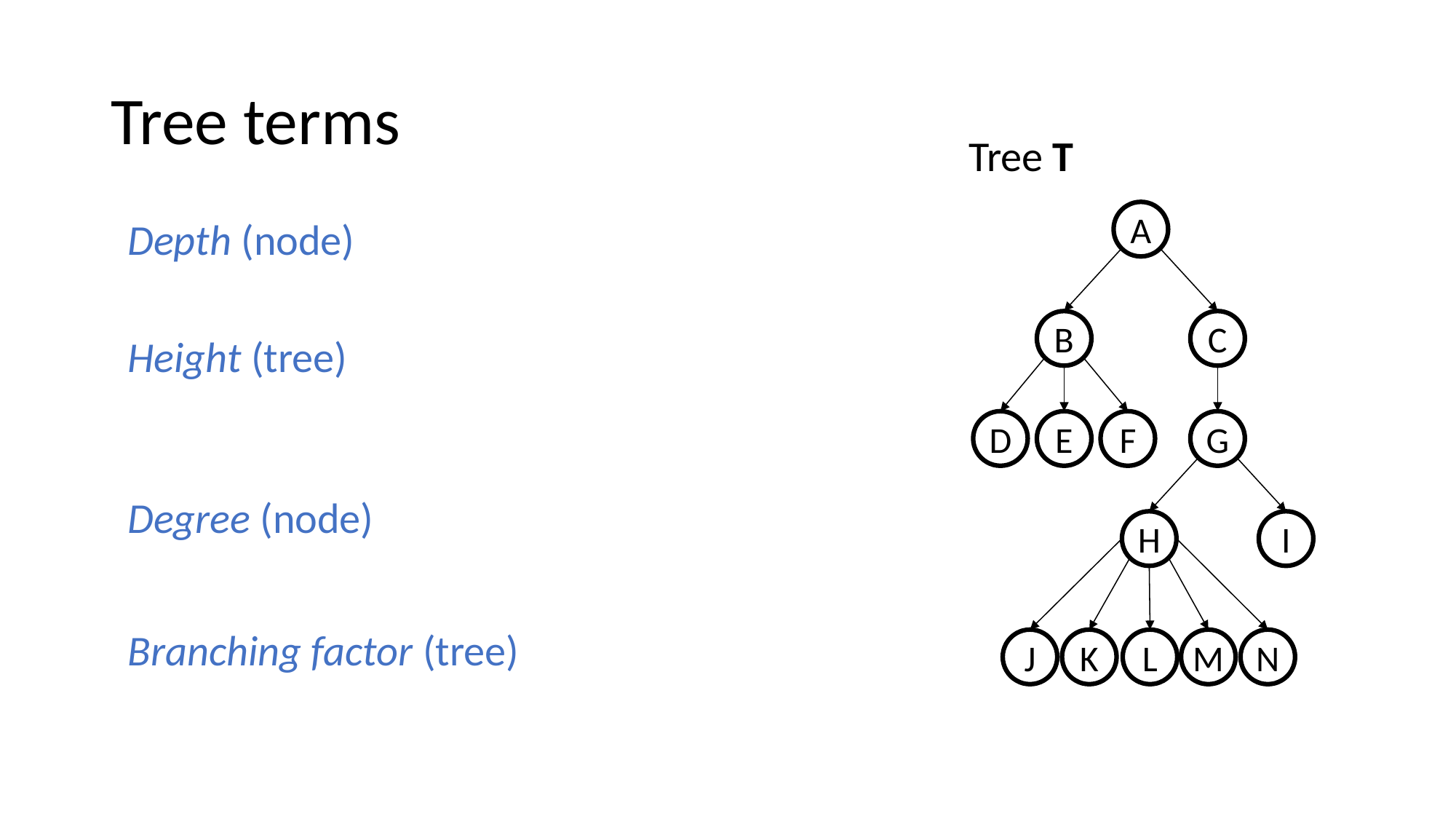

# Tree terms
Tree T
Depth (node)
Height (tree)

Degree (node)
Branching factor (tree)
A
B
C
D
E
F
G
H
I
J
K
L
M
N